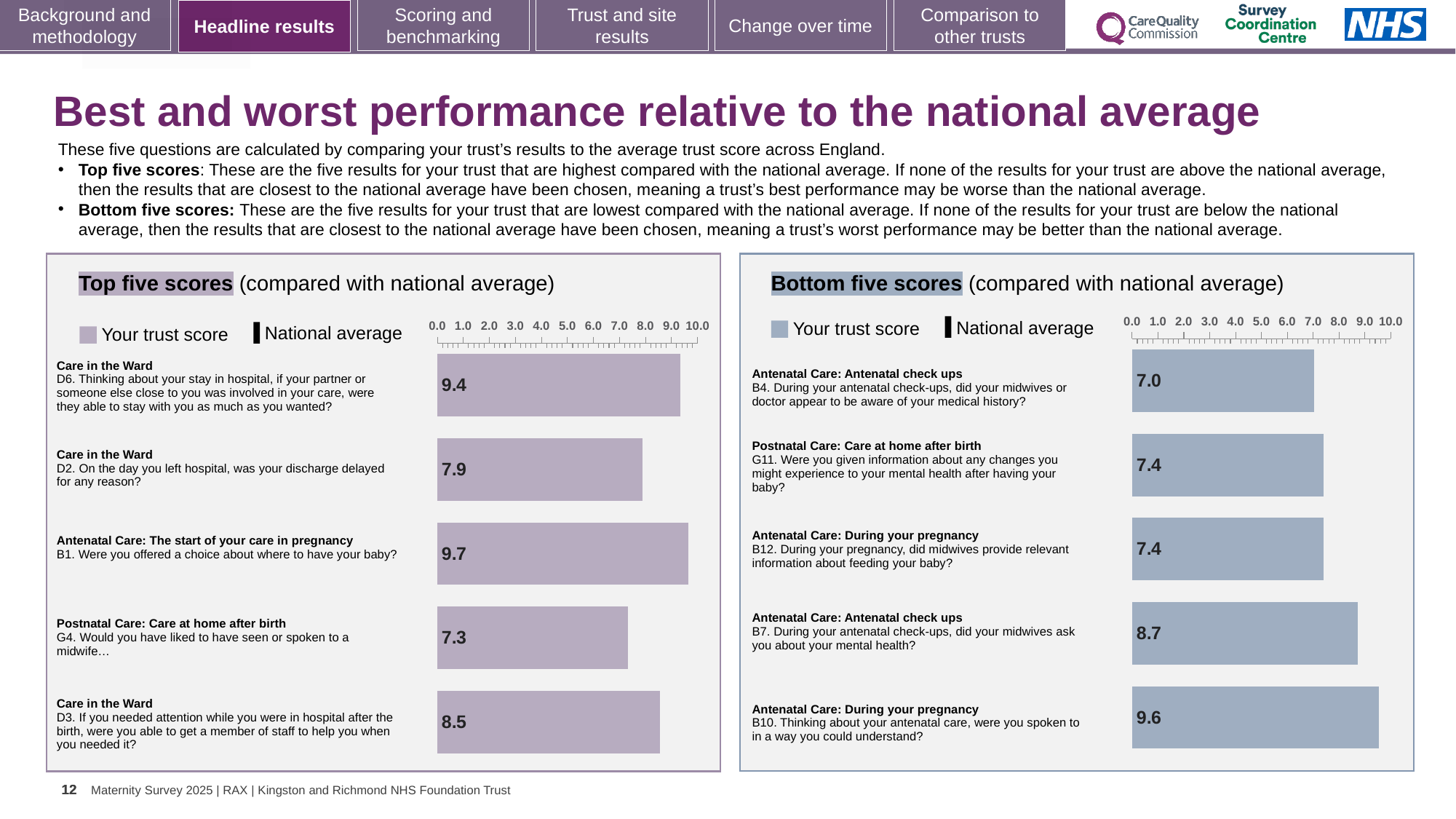

# Best and worst performance relative to the national average
These five questions are calculated by comparing your trust’s results to the average trust score across England.
Top five scores: These are the five results for your trust that are highest compared with the national average. If none of the results for your trust are above the national average, then the results that are closest to the national average have been chosen, meaning a trust’s best performance may be worse than the national average.
Bottom five scores: These are the five results for your trust that are lowest compared with the national average. If none of the results for your trust are below the national average, then the results that are closest to the national average have been chosen, meaning a trust’s worst performance may be better than the national average.

### Chart

| Category | Trust score | National average |
|---|---|---|
|  | 7.024055846400902 | 7.128932333714427 |
|  | 7.391669819086287 | 7.409102394280751 |
|  | 7.397204089114907 | 7.331314827208904 |
|  | 8.713160991198368 | 8.633726128989599 |
|  | 9.550544007913167 | 9.426116816350556 |

### Chart

| Category | Trust score | National average |
|---|---|---|
|  | 9.354017865935338 | 7.388274623833419 |
|  | 7.890793781355687 | 6.237296059044717 |
|  | 9.662948085359757 | 8.462681782258134 |
|  | 7.333435441834204 | 6.153022507697577 |
|  | 8.545122265459781 | 7.377948229936805 |
Bottom five scores (compared with national average)
Top five scores (compared with national average)
National average
Your trust score

National average
Your trust score

| Care in the Ward D6. Thinking about your stay in hospital, if your partner or someone else close to you was involved in your care, were they able to stay with you as much as you wanted? |
| --- |
| Care in the Ward D2. On the day you left hospital, was your discharge delayed for any reason? |
| Antenatal Care: The start of your care in pregnancy B1. Were you offered a choice about where to have your baby? |
| Postnatal Care: Care at home after birth G4. Would you have liked to have seen or spoken to a midwife… |
| Care in the Ward D3. If you needed attention while you were in hospital after the birth, were you able to get a member of staff to help you when you needed it? |
| Antenatal Care: Antenatal check ups B4. During your antenatal check-ups, did your midwives or doctor appear to be aware of your medical history? |
| --- |
| Postnatal Care: Care at home after birth G11. Were you given information about any changes you might experience to your mental health after having your baby? |
| Antenatal Care: During your pregnancy B12. During your pregnancy, did midwives provide relevant information about feeding your baby? |
| Antenatal Care: Antenatal check ups B7. During your antenatal check-ups, did your midwives ask you about your mental health? |
| Antenatal Care: During your pregnancy B10. Thinking about your antenatal care, were you spoken to in a way you could understand? |
12
12